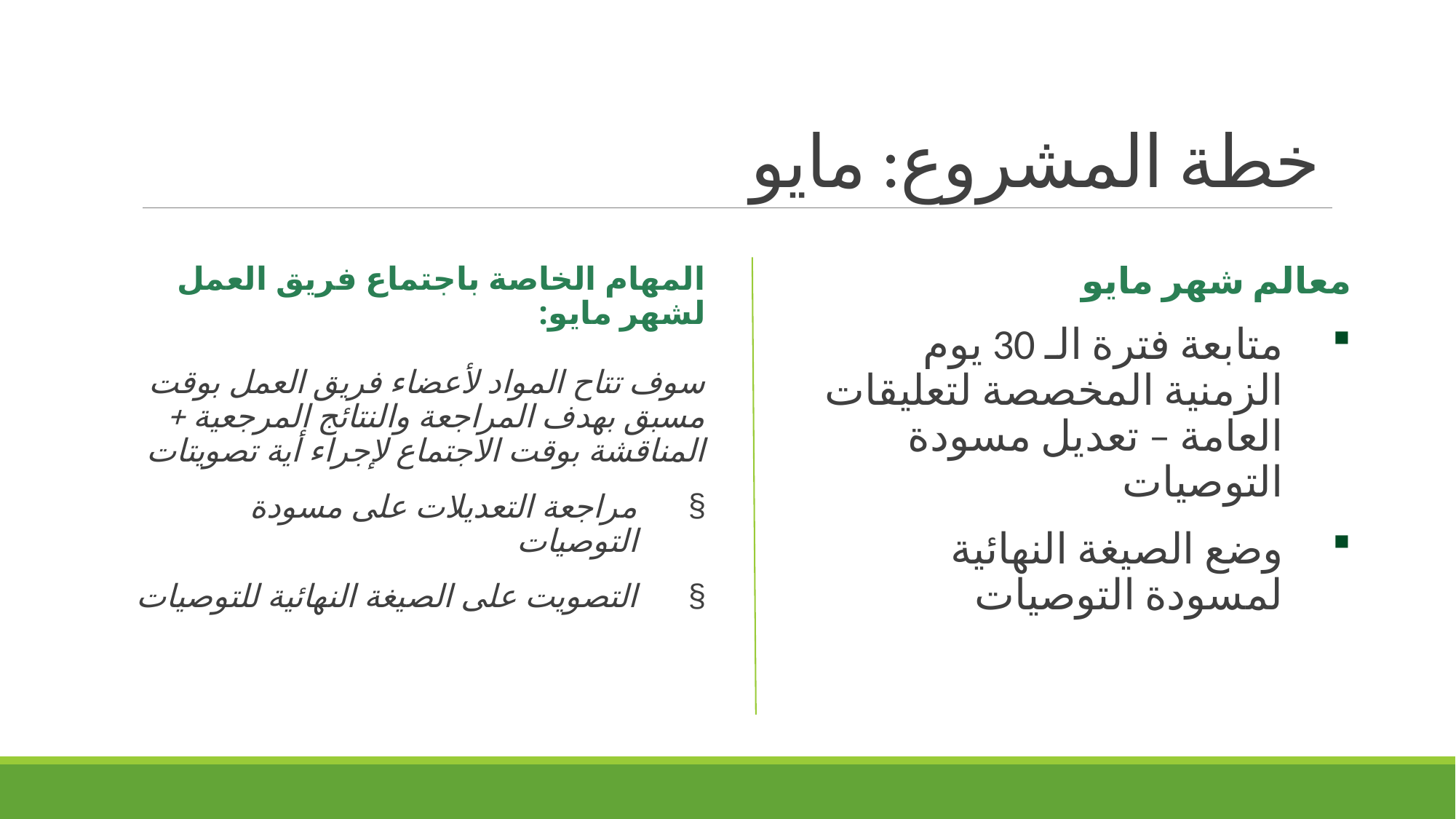

# خطة المشروع: مايو
معالم شهر مايو
متابعة فترة الـ 30 يوم الزمنية المخصصة لتعليقات العامة – تعديل مسودة التوصيات
وضع الصيغة النهائية لمسودة التوصيات

المهام الخاصة باجتماع فريق العمل لشهر مايو:
سوف تتاح المواد لأعضاء فريق العمل بوقت مسبق بهدف المراجعة والنتائج المرجعية + المناقشة بوقت الاجتماع لإجراء أية تصويتات
مراجعة التعديلات على مسودة التوصيات
التصويت على الصيغة النهائية للتوصيات